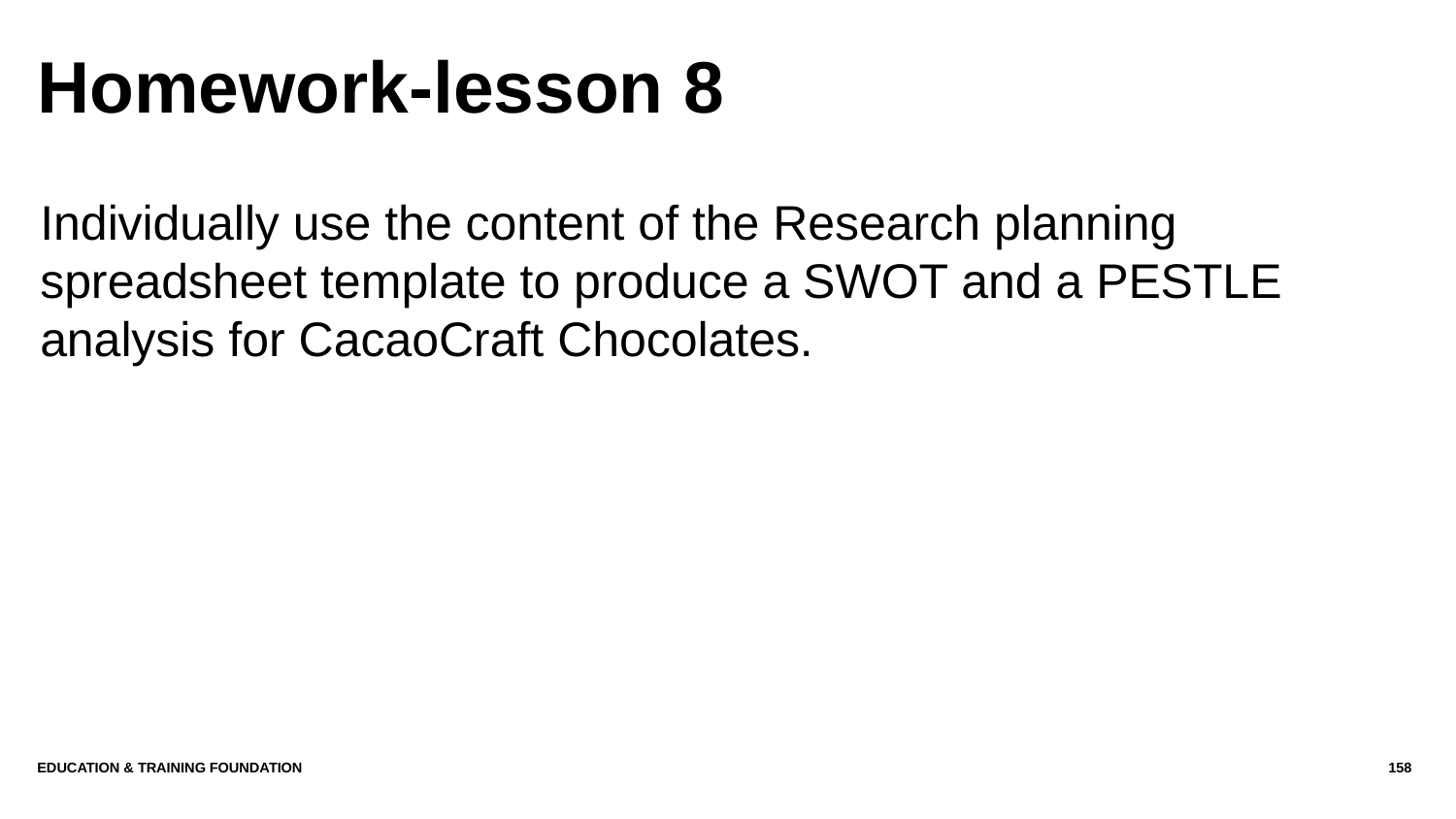

# Homework-lesson 8
Individually use the content of the Research planning spreadsheet template to produce a SWOT and a PESTLE analysis for CacaoCraft Chocolates.
Education & Training Foundation
158